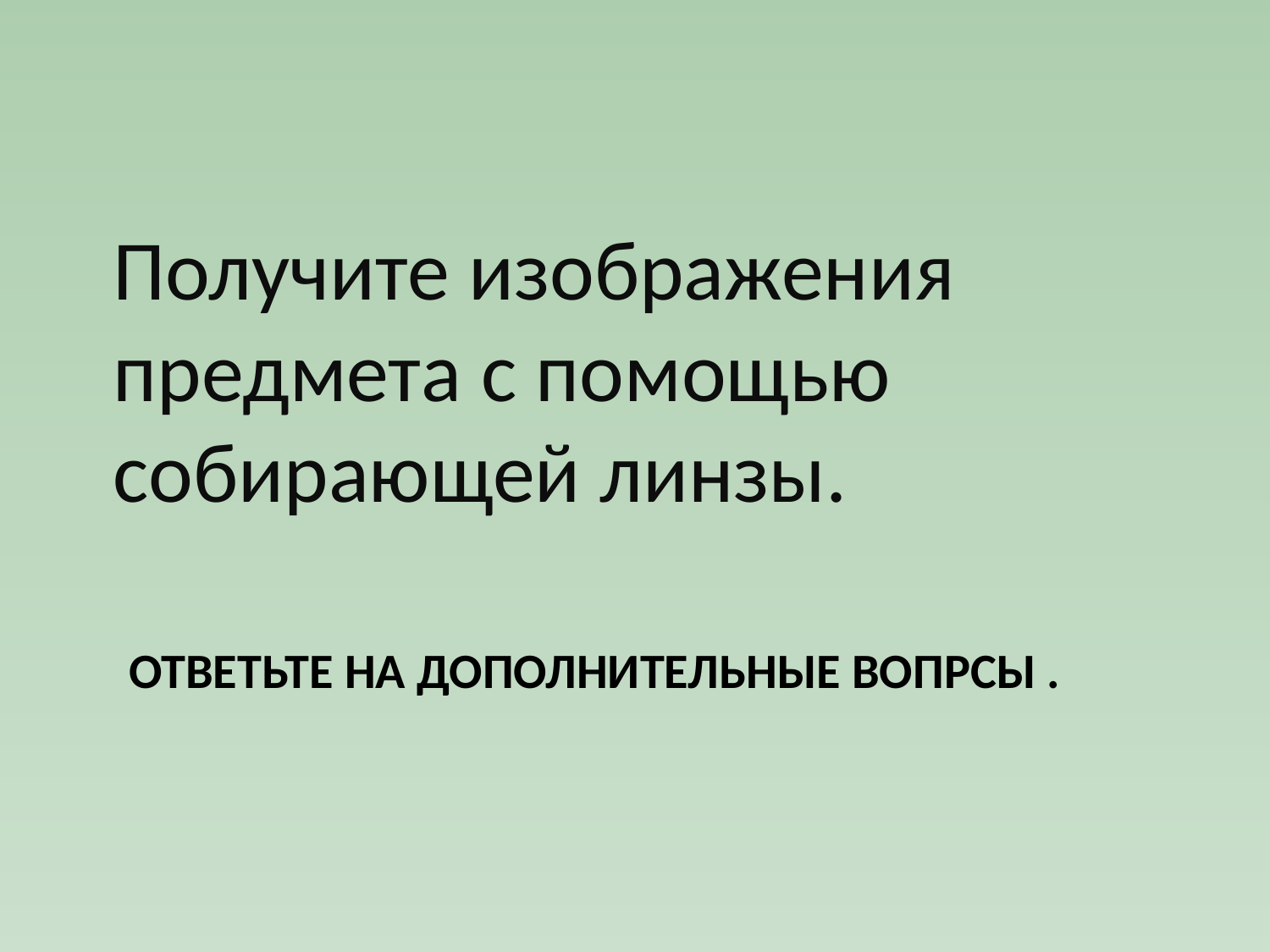

Получите изображения предмета с помощью собирающей линзы.
# ответьте на дополнительные вопрсы .